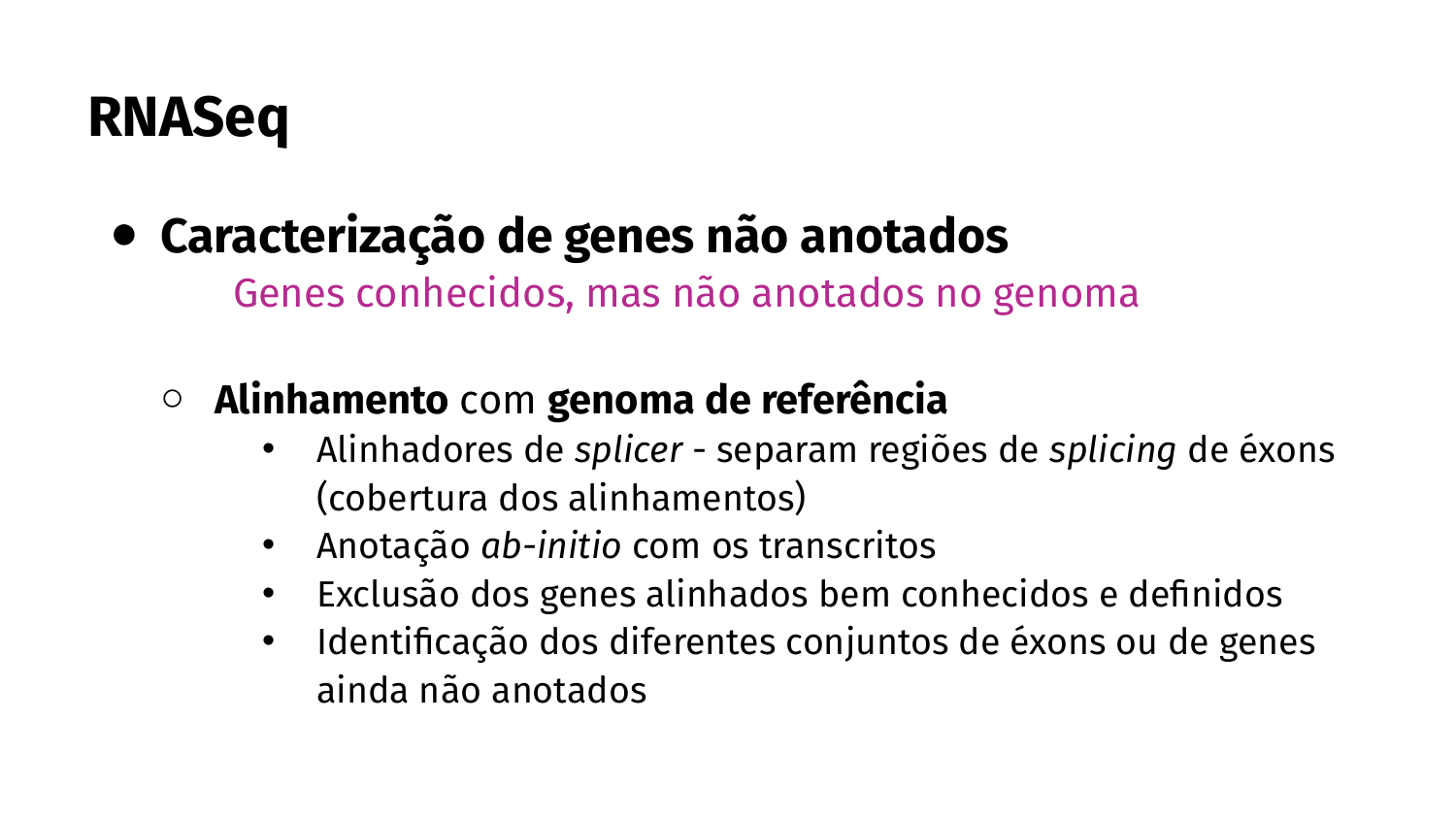

# RNASeq
Caracterização de genes não anotados
Genes conhecidos, mas não anotados no genoma

Alinhamento com genoma de referência
Alinhadores de splicer - separam regiões de splicing de éxons (cobertura dos alinhamentos)
Anotação ab-initio com os transcritos
Exclusão dos genes alinhados bem conhecidos e definidos
Identificação dos diferentes conjuntos de éxons ou de genes ainda não anotados